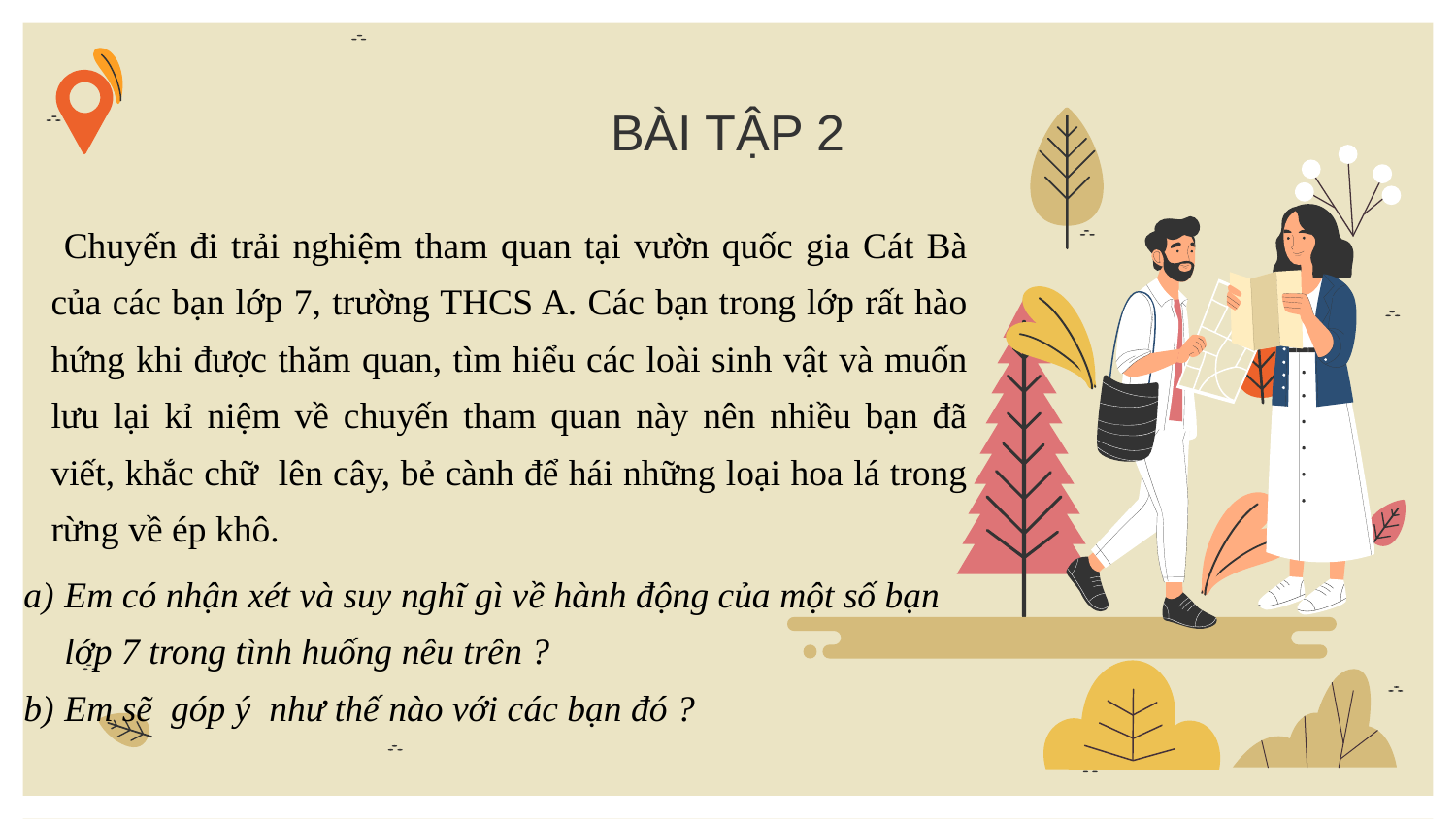

# BÀI TẬP 2

 Chuyến đi trải nghiệm tham quan tại vườn quốc gia Cát Bà của các bạn lớp 7, trường THCS A. Các bạn trong lớp rất hào hứng khi được thăm quan, tìm hiểu các loài sinh vật và muốn lưu lại kỉ niệm về chuyến tham quan này nên nhiều bạn đã viết, khắc chữ  lên cây, bẻ cành để hái những loại hoa lá trong rừng về ép khô.
Em có nhận xét và suy nghĩ gì về hành động của một số bạn lớp 7 trong tình huống nêu trên ?
Em sẽ  góp ý  như thế nào với các bạn đó ?